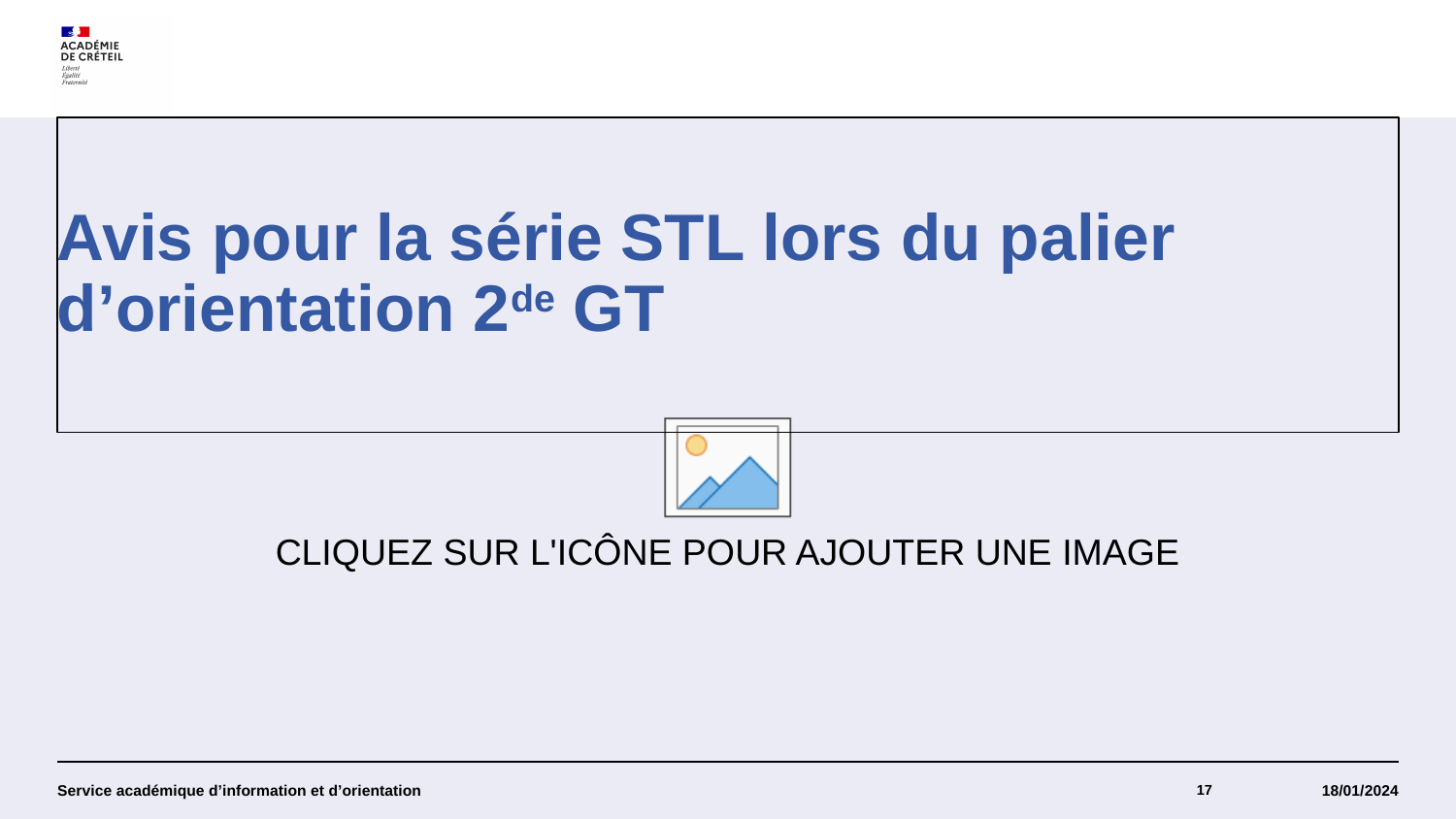

# Avis pour la série STL lors du palier d’orientation 2de GT
Service académique d’information et d’orientation
17
18/01/2024